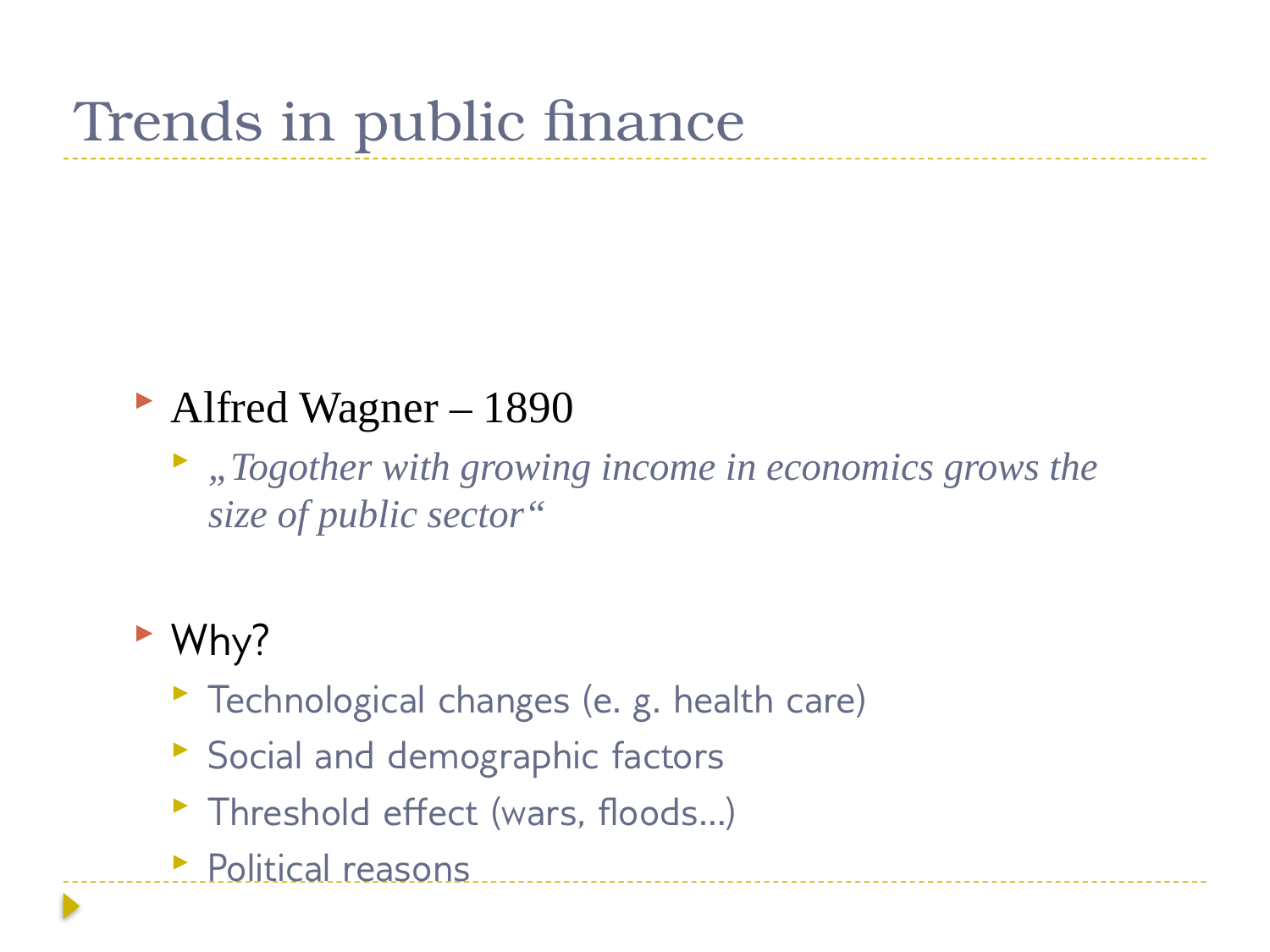

# Trends in public finance
Alfred Wagner – 1890
„Togother with growing income in economics grows the size of public sector“

Why?
Technological changes (e. g. health care)
Social and demographic factors
Threshold effect (wars, floods…)
Political reasons